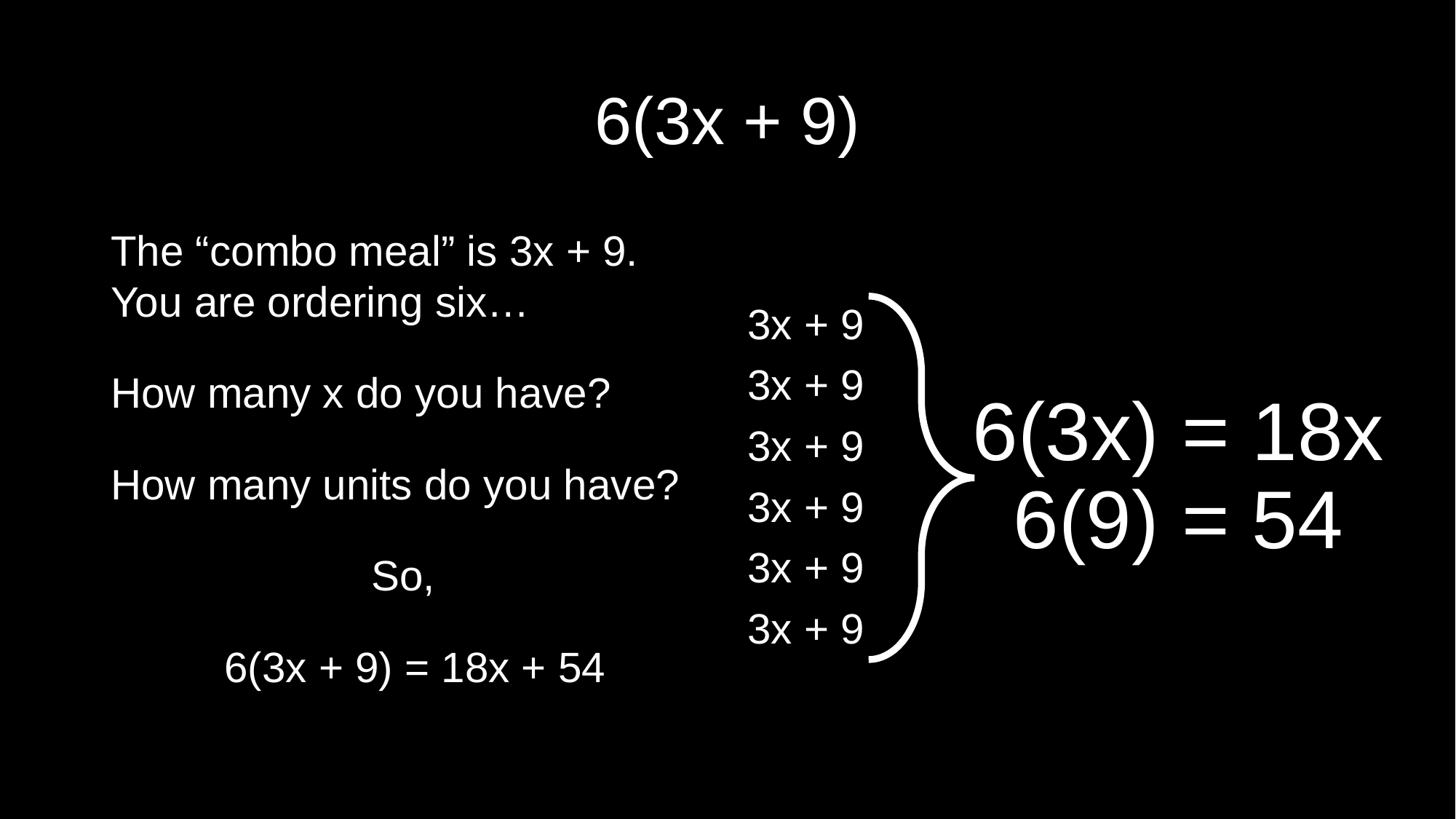

# 6(3x + 9)
The “combo meal” is 3x + 9.  You are ordering six…
How many x do you have?
How many units do you have?
So,
 6(3x + 9) = 18x + 54
3x + 9
3x + 9
3x + 9
3x + 9
3x + 9
3x + 9

6(3x) = 18x
6(9) = 54